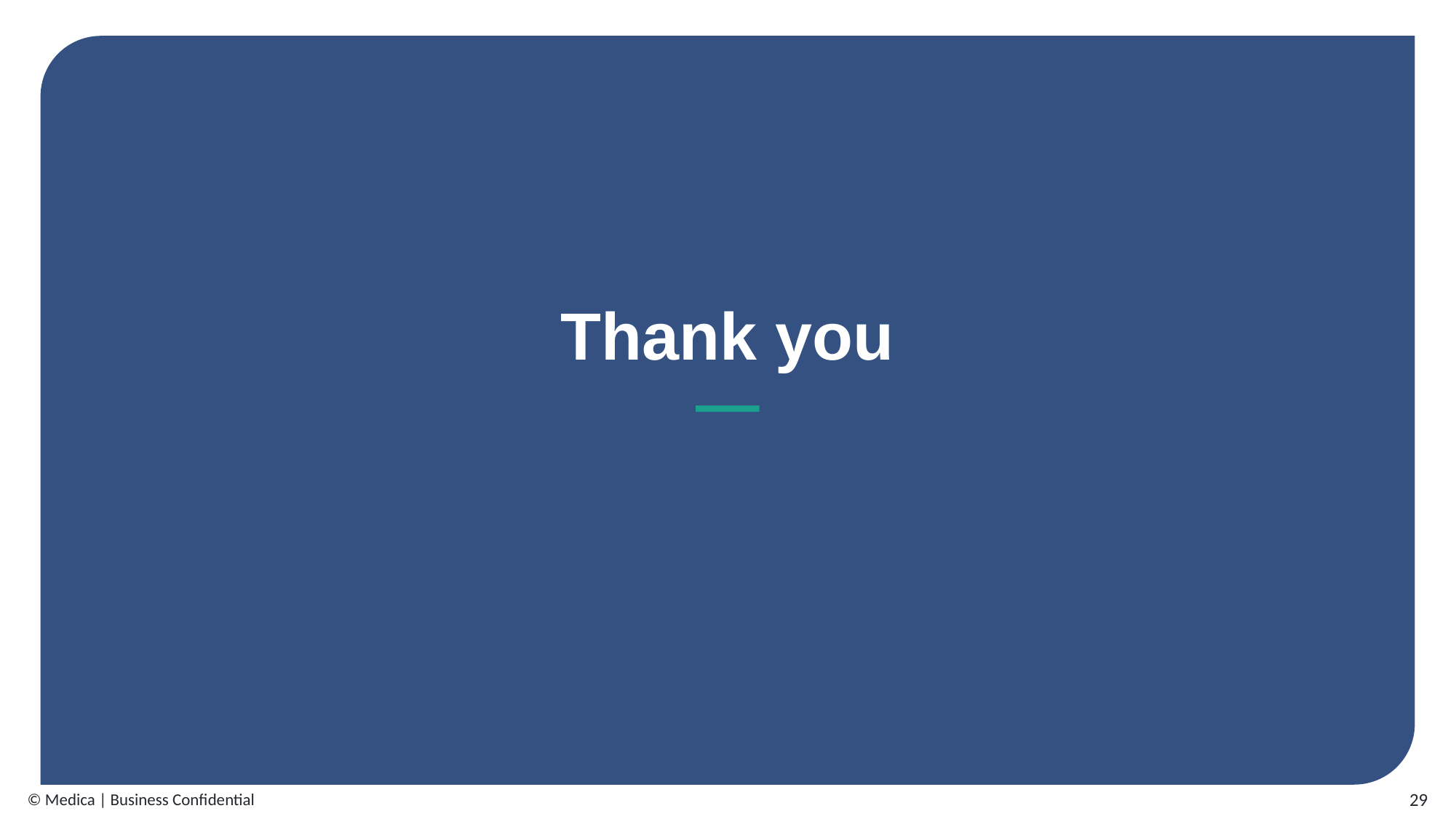

Thank you

29
© Medica | Business Confidential